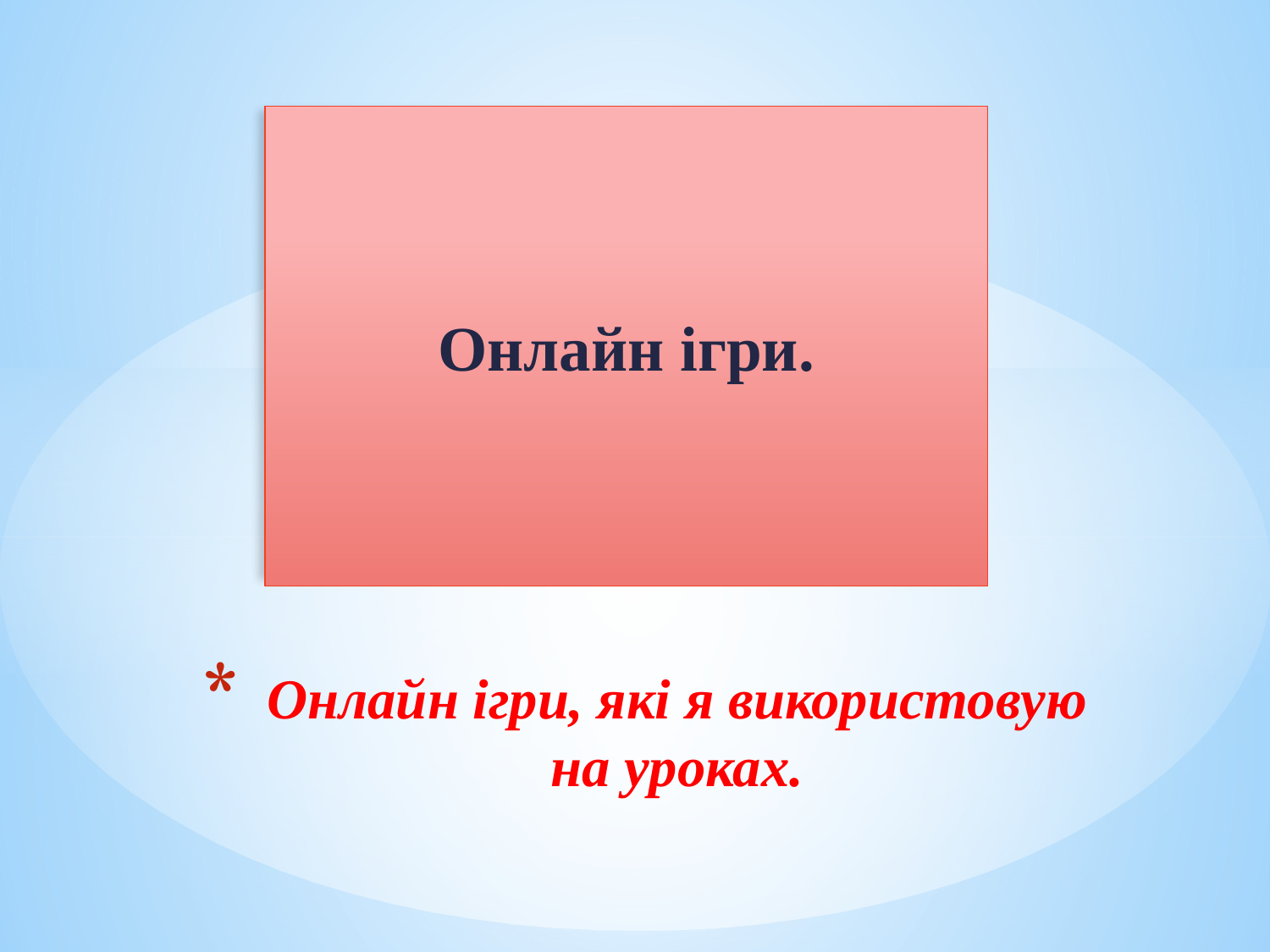

Онлайн ігри.
# Онлайн ігри, які я використовую на уроках.